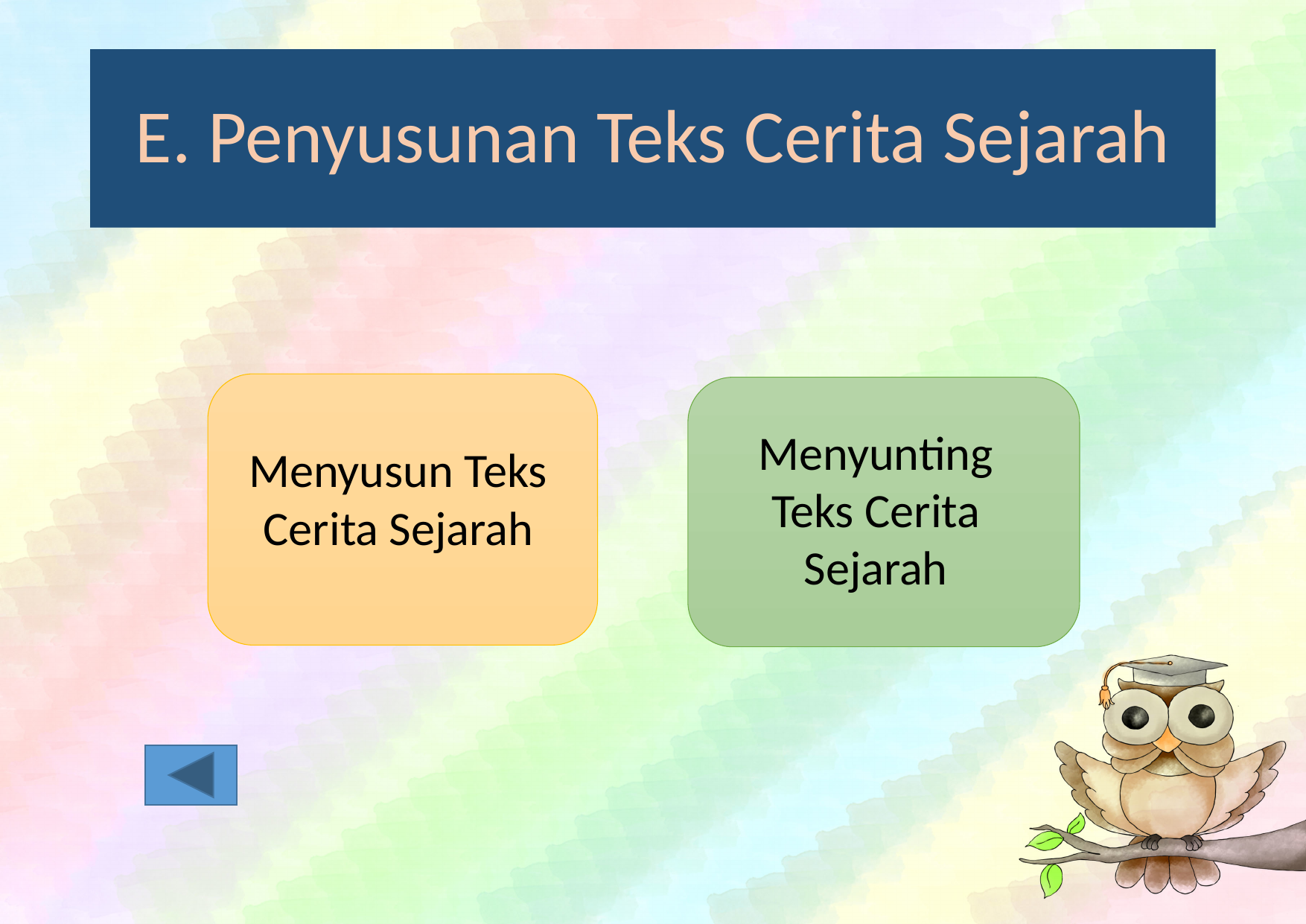

# E. Penyusunan Teks Cerita Sejarah

Menyunting Teks Cerita Sejarah
Menyusun Teks Cerita Sejarah